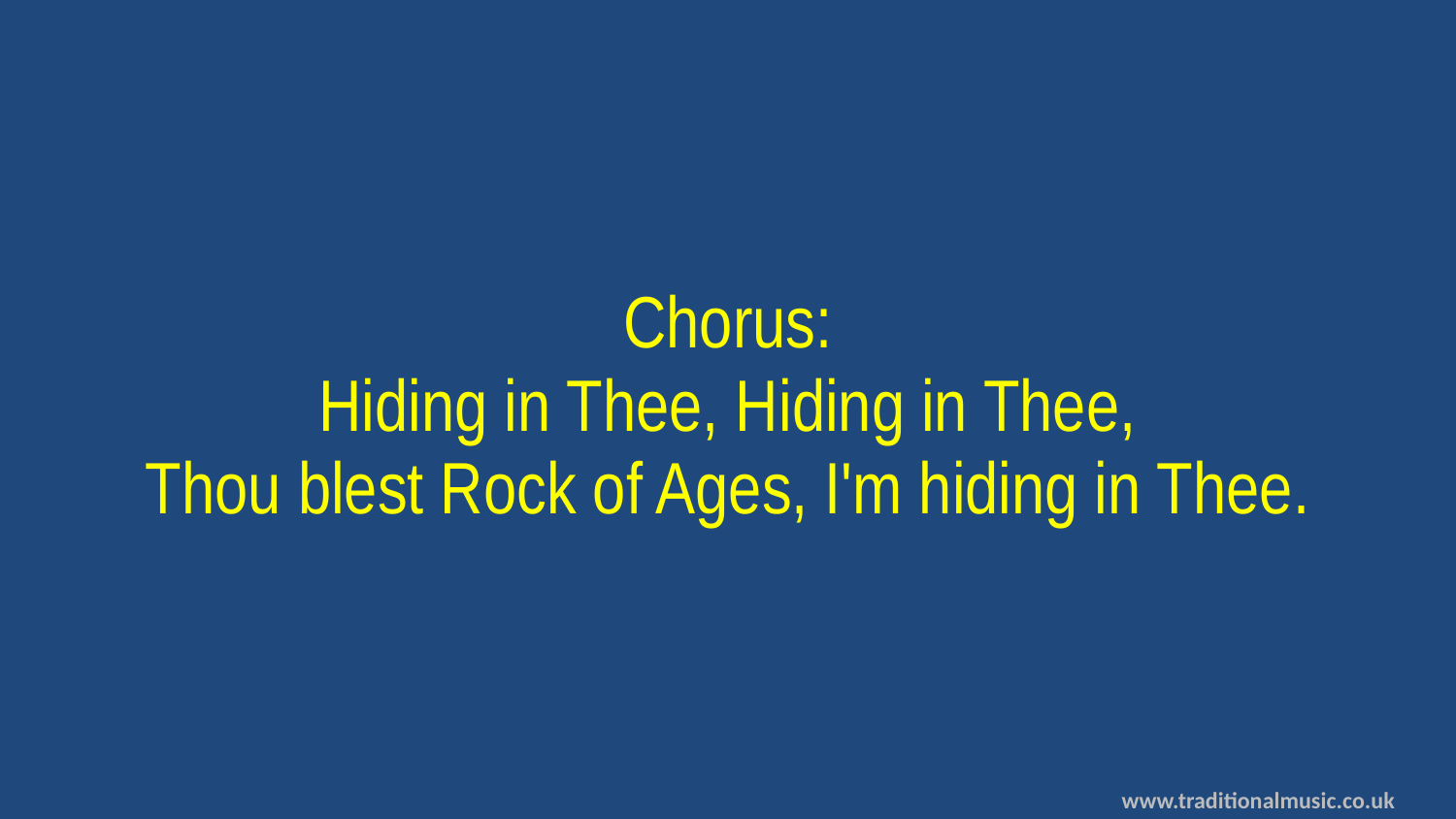

Chorus:
Hiding in Thee, Hiding in Thee,
Thou blest Rock of Ages, I'm hiding in Thee.